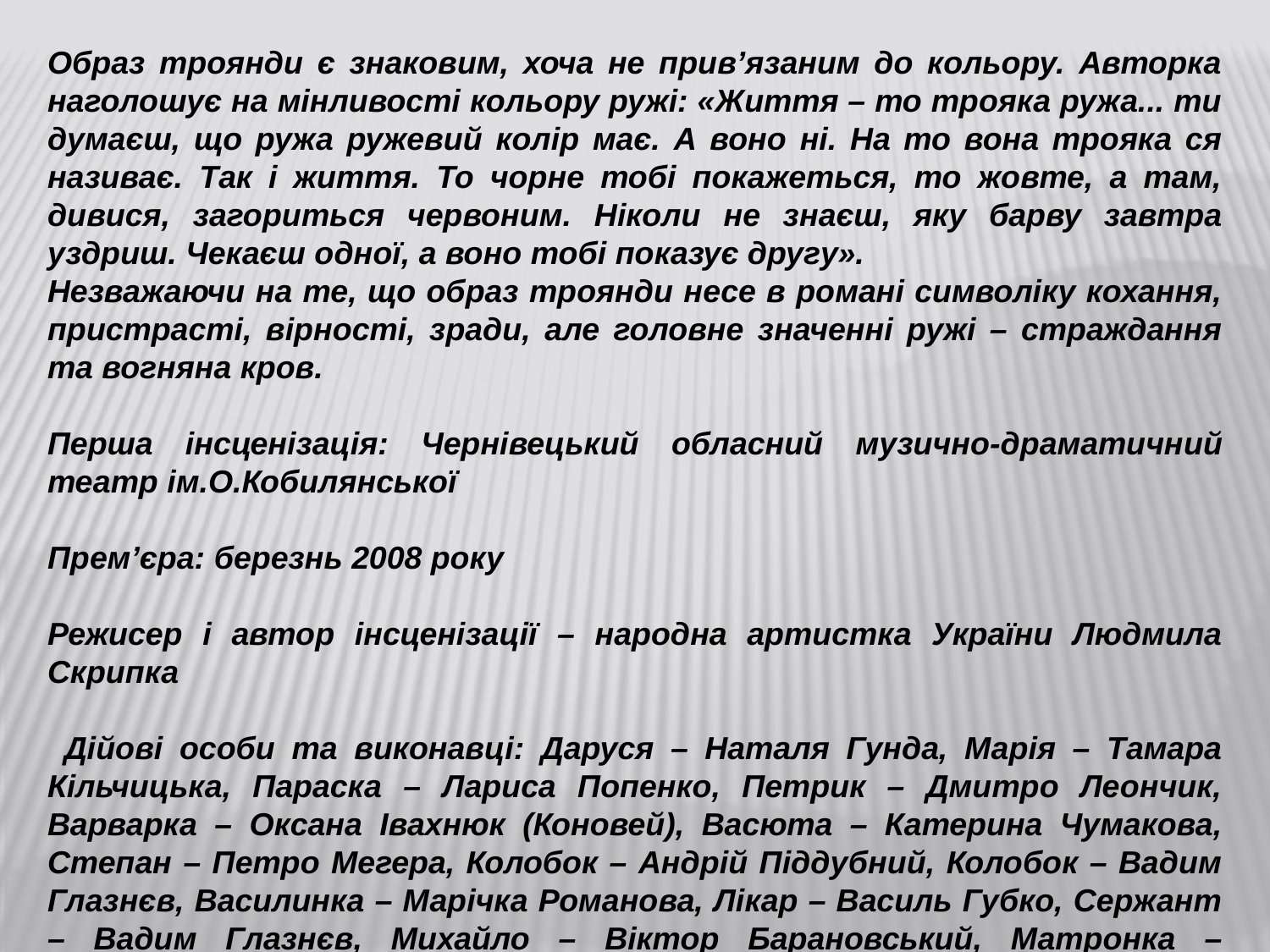

Образ троянди є знаковим, хоча не прив’язаним до кольору. Авторка наголошує на мінливості кольору ружі: «Життя – то трояка ружа... ти думаєш, що ружа ружевий колір має. А воно ні. На то вона трояка ся називає. Так і життя. То чорне тобі покажеться, то жовте, а там, дивися, загориться червоним. Ніколи не знаєш, яку барву завтра уздриш. Чекаєш одної, а воно тобі показує другу».
Незважаючи на те, що образ троянди несе в романі символіку кохання, пристрасті, вірності, зради, але головне значенні ружі – страждання та вогняна кров.

Перша інсценізація: Чернівецький обласний музично-драматичний театр ім.О.Кобилянської

Прем’єра: березнь 2008 року

Режисер і автор інсценізації – народна артистка України Людмила Скрипка

 Дійові особи та виконавці: Даруся – Наталя Гунда, Марія – Тамара Кільчицька, Параска – Лариса Попенко, Петрик – Дмитро Леончик, Варварка – Оксана Івахнюк (Коновей), Васюта – Катерина Чумакова, Степан – Петро Мегера, Колобок – Андрій Піддубний, Колобок – Вадим Глазнєв, Василинка – Марічка Романова, Лікар – Василь Губко, Сержант – Вадим Глазнєв, Михайло – Віктор Барановський, Матронка – Валентина Головко, Матронка – Крістіна Зборлюкова, Дід – Танасій Богдан Братко, Молода Васюта – Ксенія Король, Дідушенко – В’ячеслав Стаханов, Офіцер – Григорій Руденко-Краєвський, Штефка – Марічка Романова, Нічний гість – Вадим Глазнєв, Нічний гість – Василь Губко, Солдат – Олексій Надкерничний